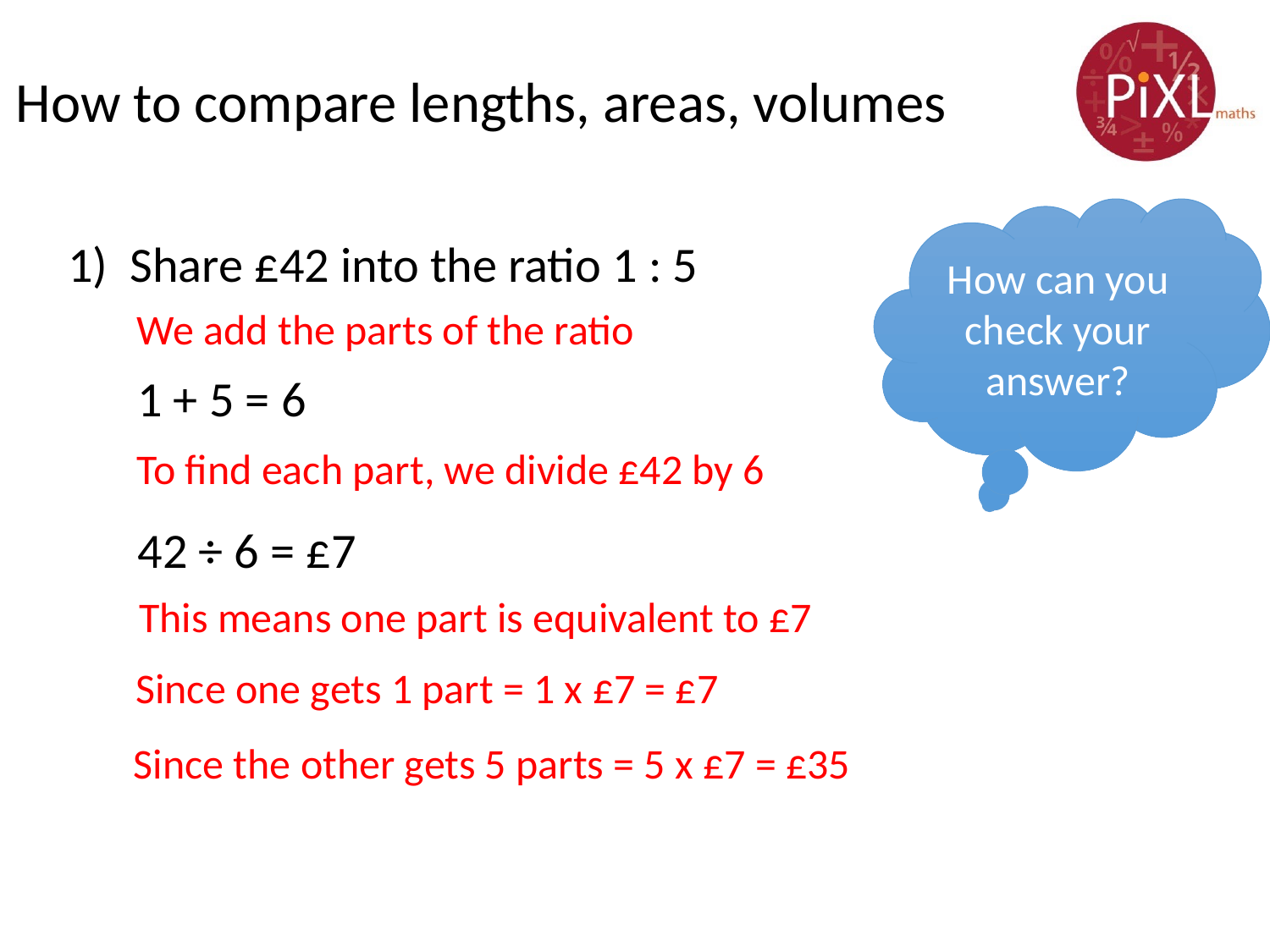

# How to compare lengths, areas, volumes
How can you check your answer?
1)  Share £42 into the ratio 1 : 5

We add the parts of the ratio
1 + 5 = 6
To find each part, we divide £42 by 6
42 ÷ 6 = £7
This means one part is equivalent to £7
Since one gets 1 part = 1 x £7 = £7
Since the other gets 5 parts = 5 x £7 = £35